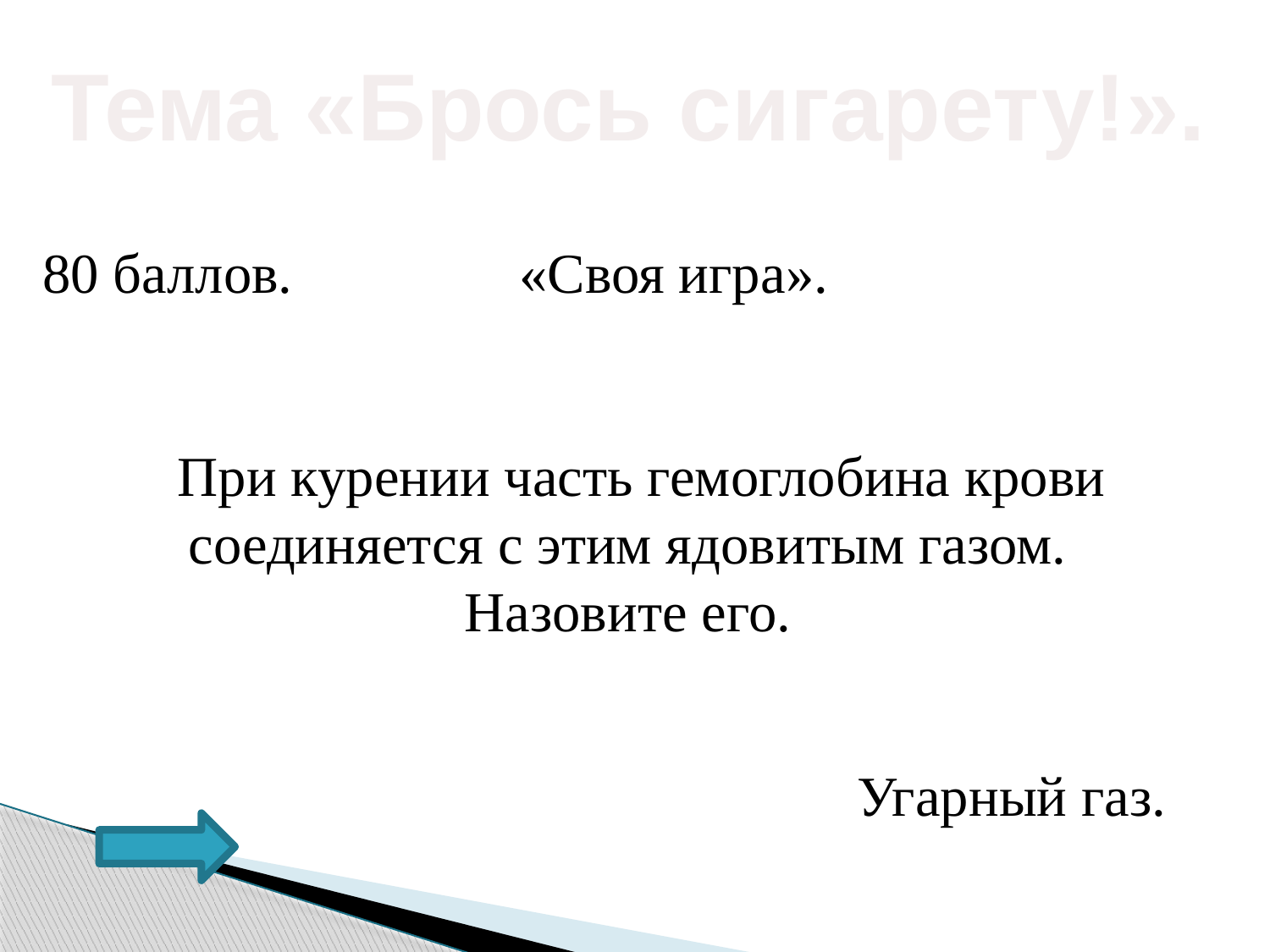

Тема «Брось сигарету!».
80 баллов.                «Своя игра».

 При курении часть гемоглобина крови соединяется с этим ядовитым газом.
Назовите его.
Угарный газ.